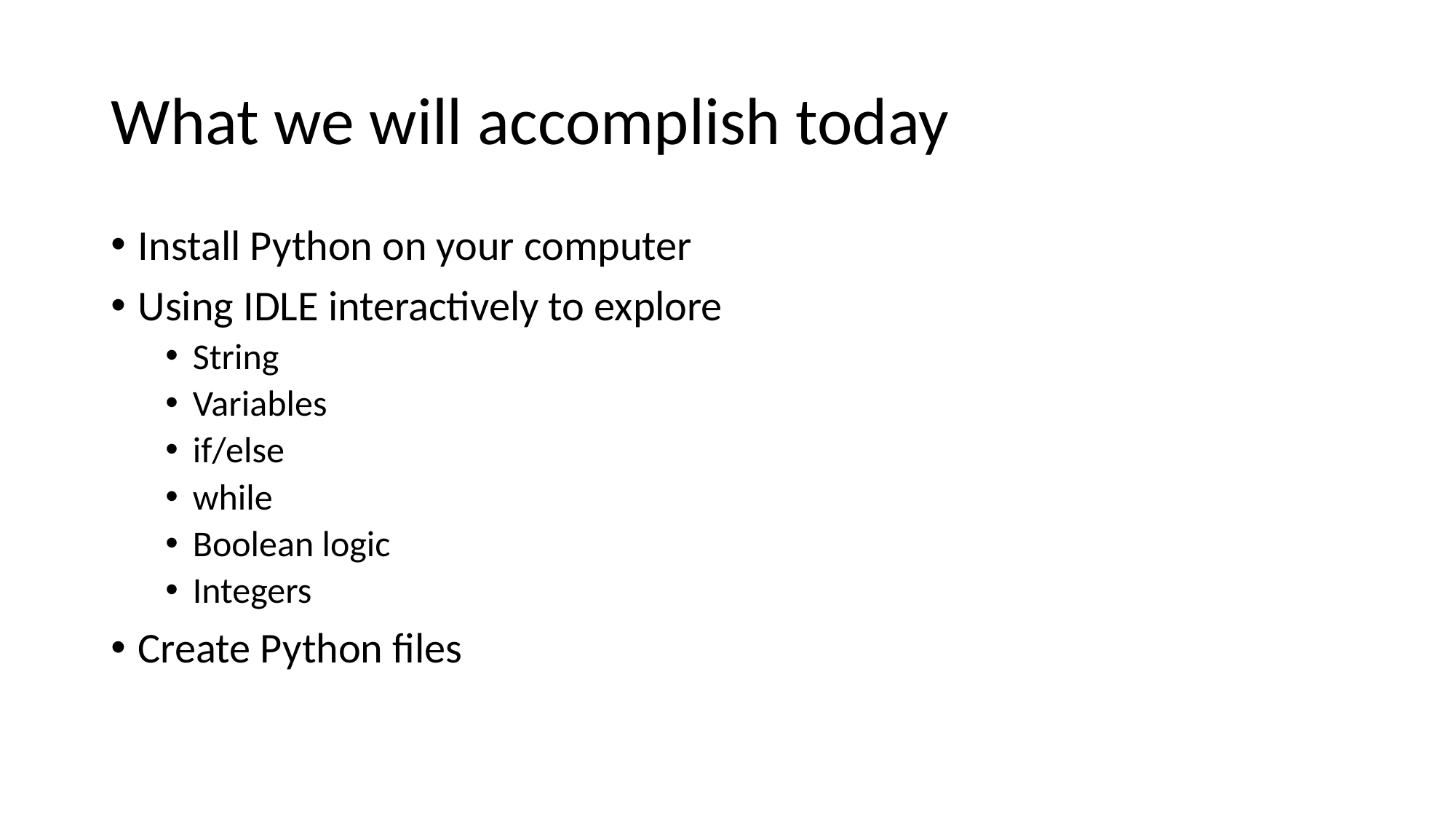

# What we will accomplish today
Install Python on your computer
Using IDLE interactively to explore
String
Variables
if/else
while
Boolean logic
Integers
Create Python files